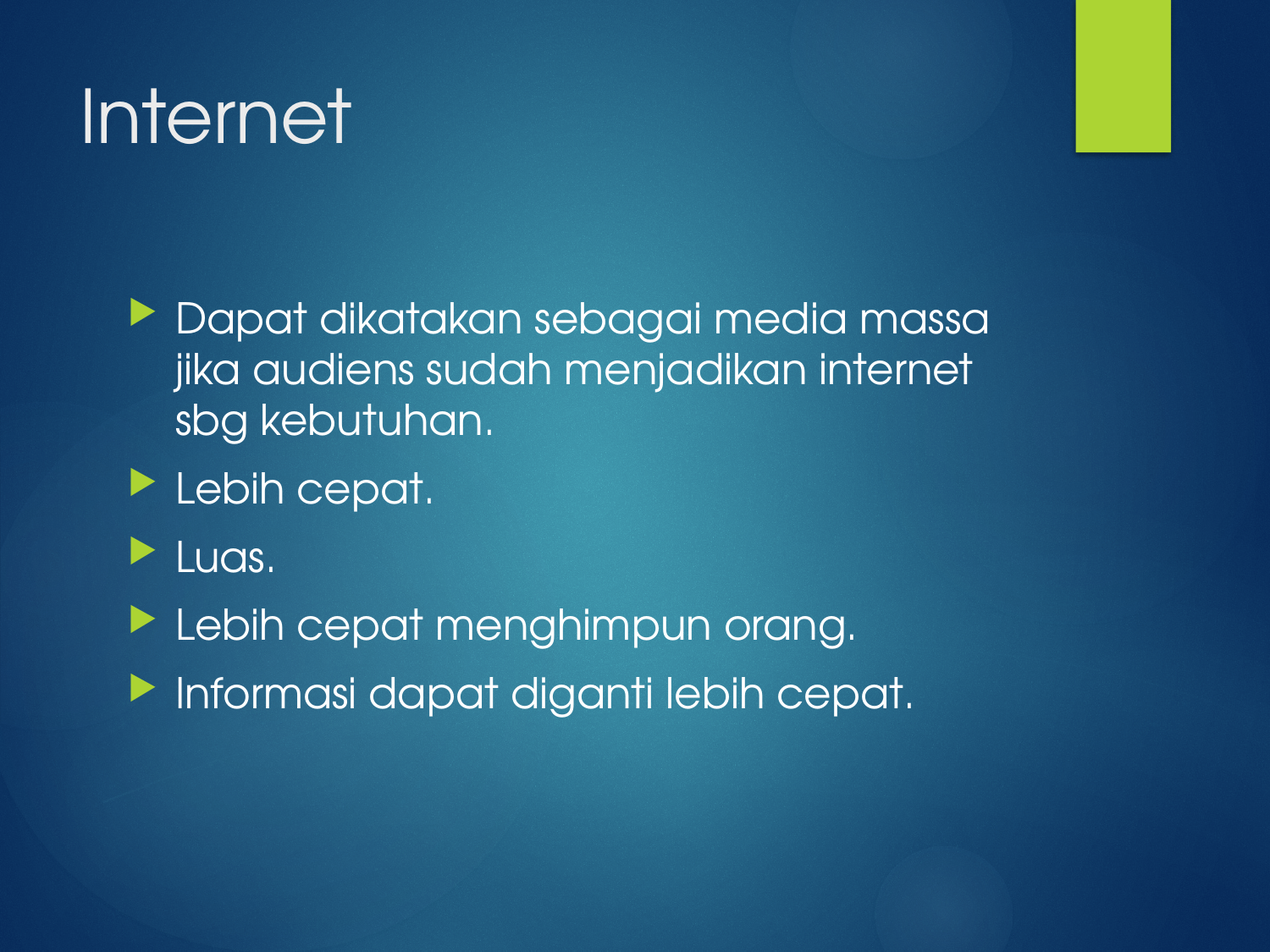

# Internet
Dapat dikatakan sebagai media massa jika audiens sudah menjadikan internet sbg kebutuhan.
Lebih cepat.
Luas.
Lebih cepat menghimpun orang.
Informasi dapat diganti lebih cepat.